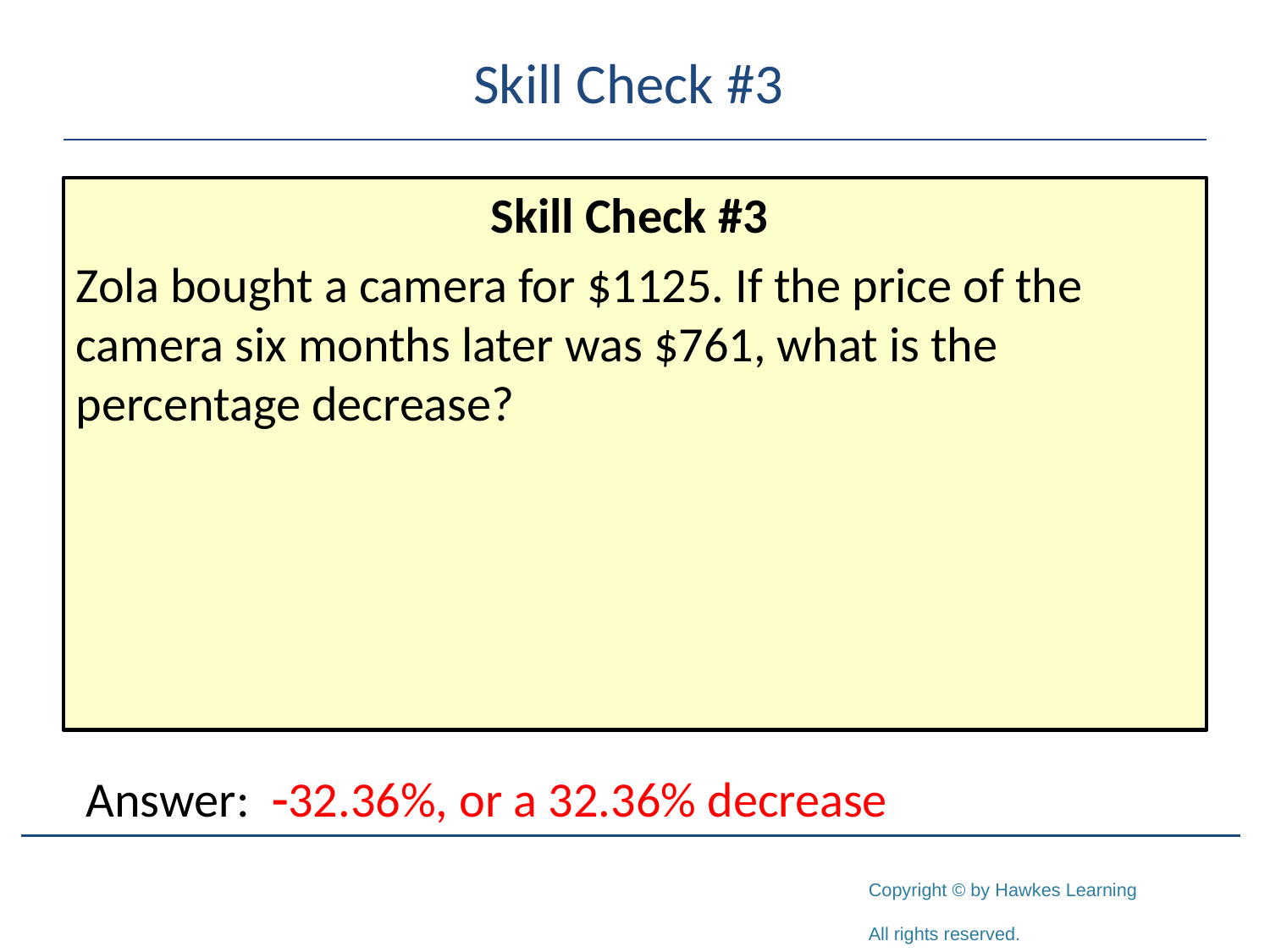

# Skill Check #3
Skill Check #3
Zola bought a camera for $1125. If the price of the camera six months later was $761, what is the percentage decrease?
Answer:  −32.36%, or a 32.36% decrease